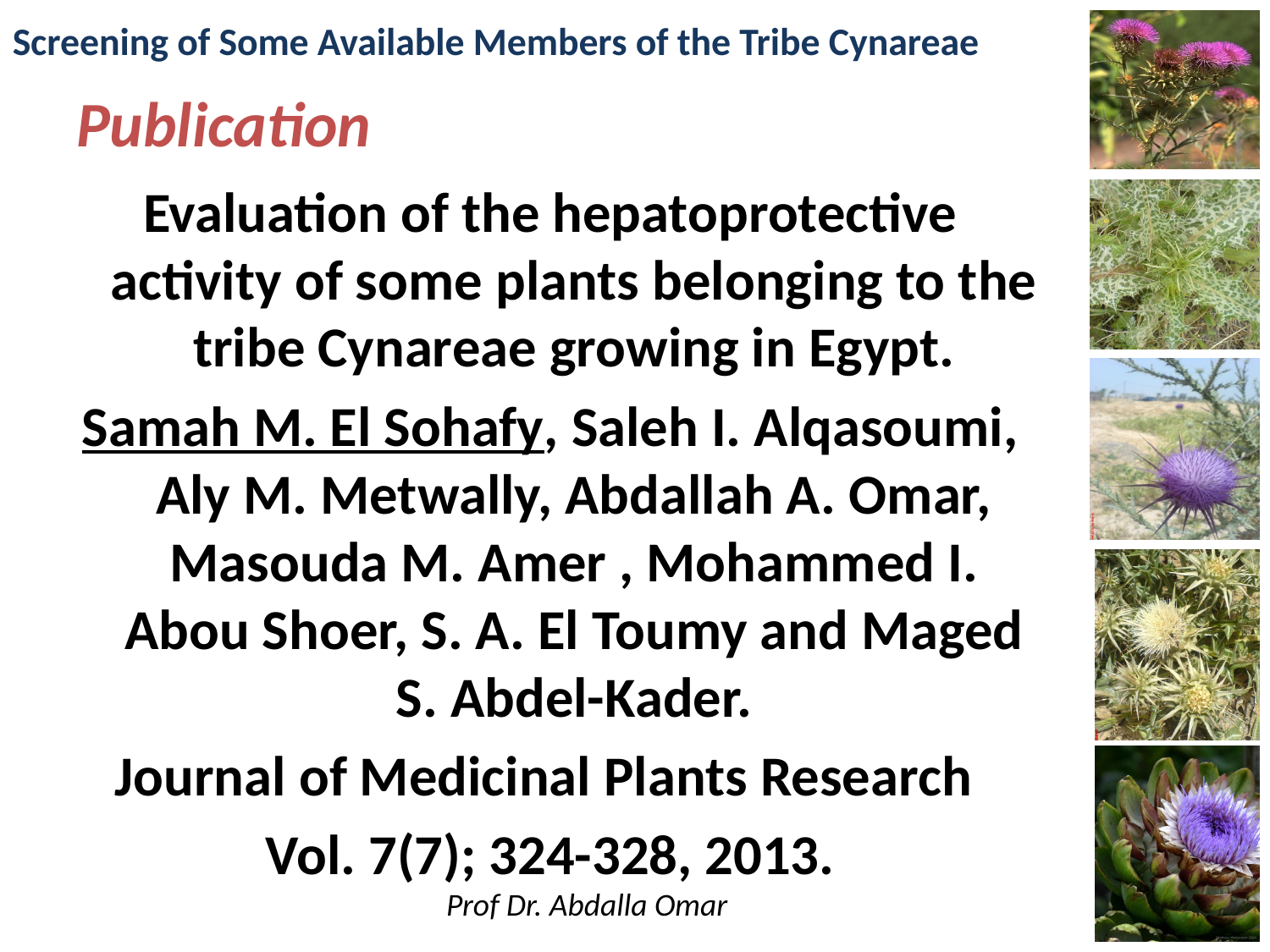

Screening of Some Available Members of the Tribe Cynareae
# Publication
Evaluation of the hepatoprotective activity of some plants belonging to the tribe Cynareae growing in Egypt.
Samah M. El Sohafy, Saleh I. Alqasoumi, Aly M. Metwally, Abdallah A. Omar, Masouda M. Amer , Mohammed I. Abou Shoer, S. A. El Toumy and Maged S. Abdel-Kader.
Journal of Medicinal Plants Research
Vol. 7(7); 324-328, 2013.